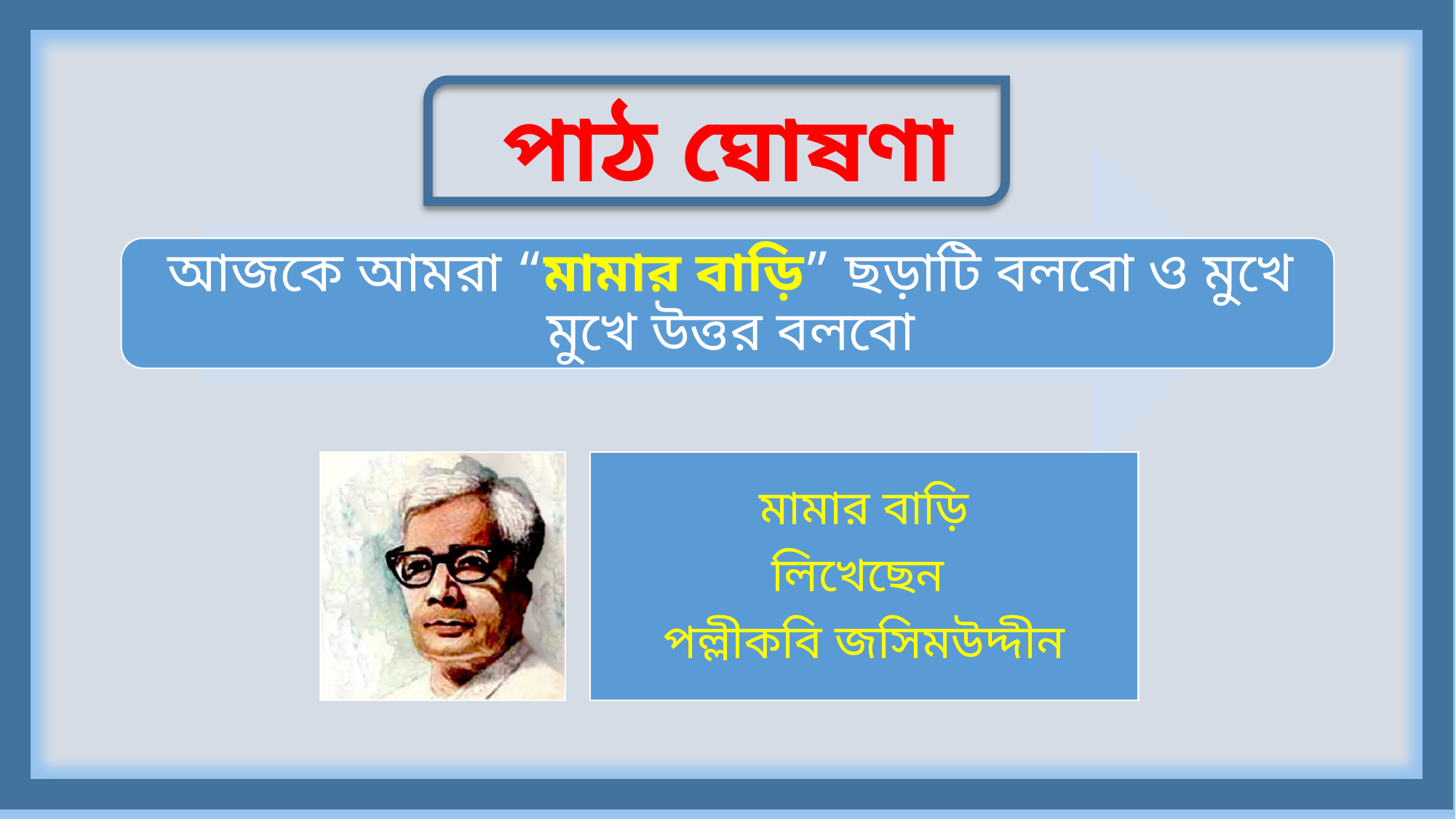

পাঠ ঘোষণা
আজকে আমরা “মামার বাড়ি” ছড়াটি বলবো ও মুখে মুখে উত্তর বলবো
মামার বাড়ি
লিখেছেন
পল্লীকবি জসিমউদ্দীন